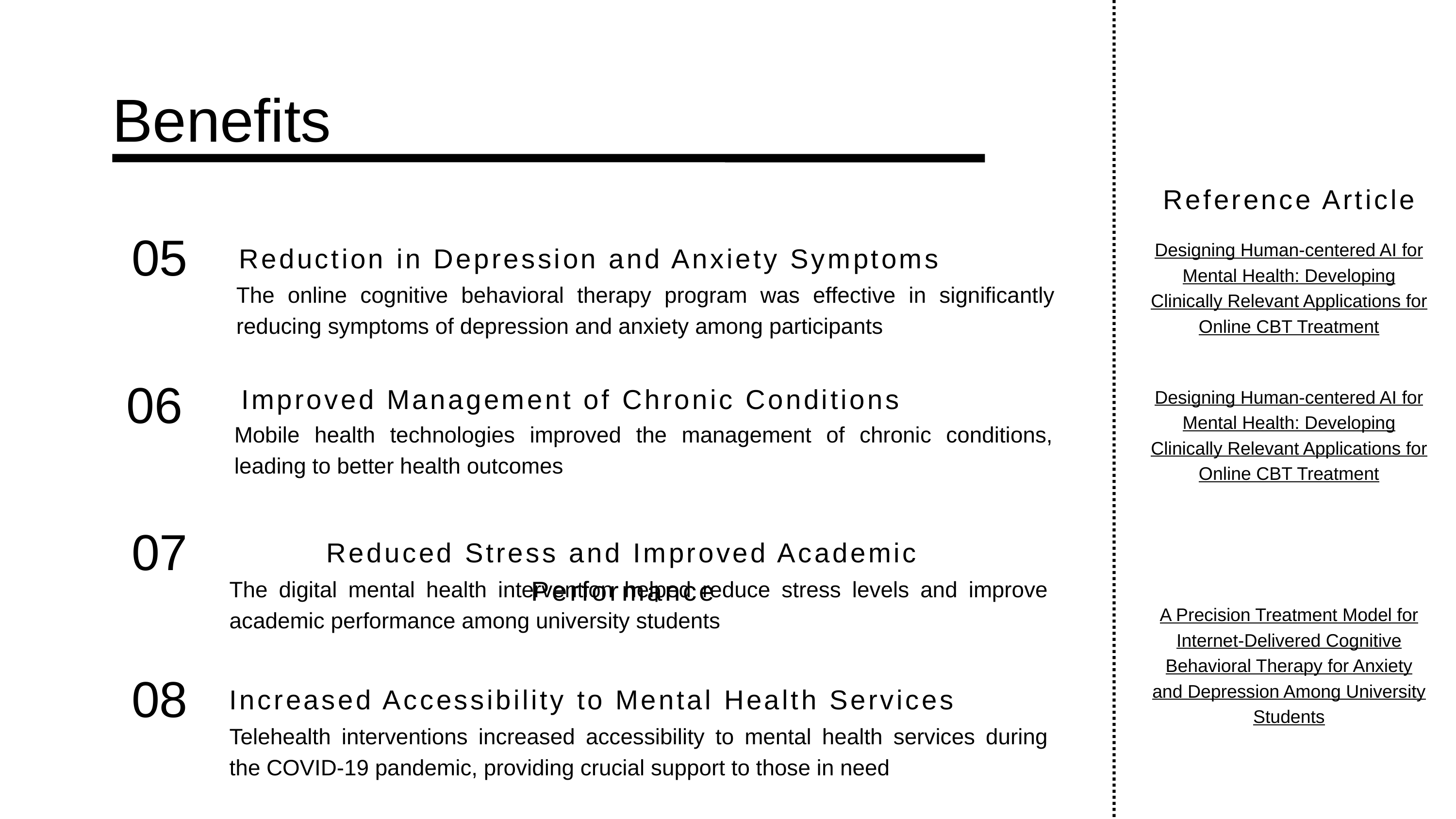

Benefits

Reference Article
05
Designing Human-centered AI for Mental Health: Developing Clinically Relevant Applications for Online CBT Treatment
Reduction in Depression and Anxiety Symptoms
The online cognitive behavioral therapy program was effective in significantly reducing symptoms of depression and anxiety among participants
06
Improved Management of Chronic Conditions
Designing Human-centered AI for Mental Health: Developing Clinically Relevant Applications for Online CBT Treatment
Mobile health technologies improved the management of chronic conditions, leading to better health outcomes
07
Reduced Stress and Improved Academic Performance
The digital mental health intervention helped reduce stress levels and improve academic performance among university students
A Precision Treatment Model for Internet-Delivered Cognitive Behavioral Therapy for Anxiety and Depression Among University Students
08
Increased Accessibility to Mental Health Services
Telehealth interventions increased accessibility to mental health services during the COVID-19 pandemic, providing crucial support to those in need